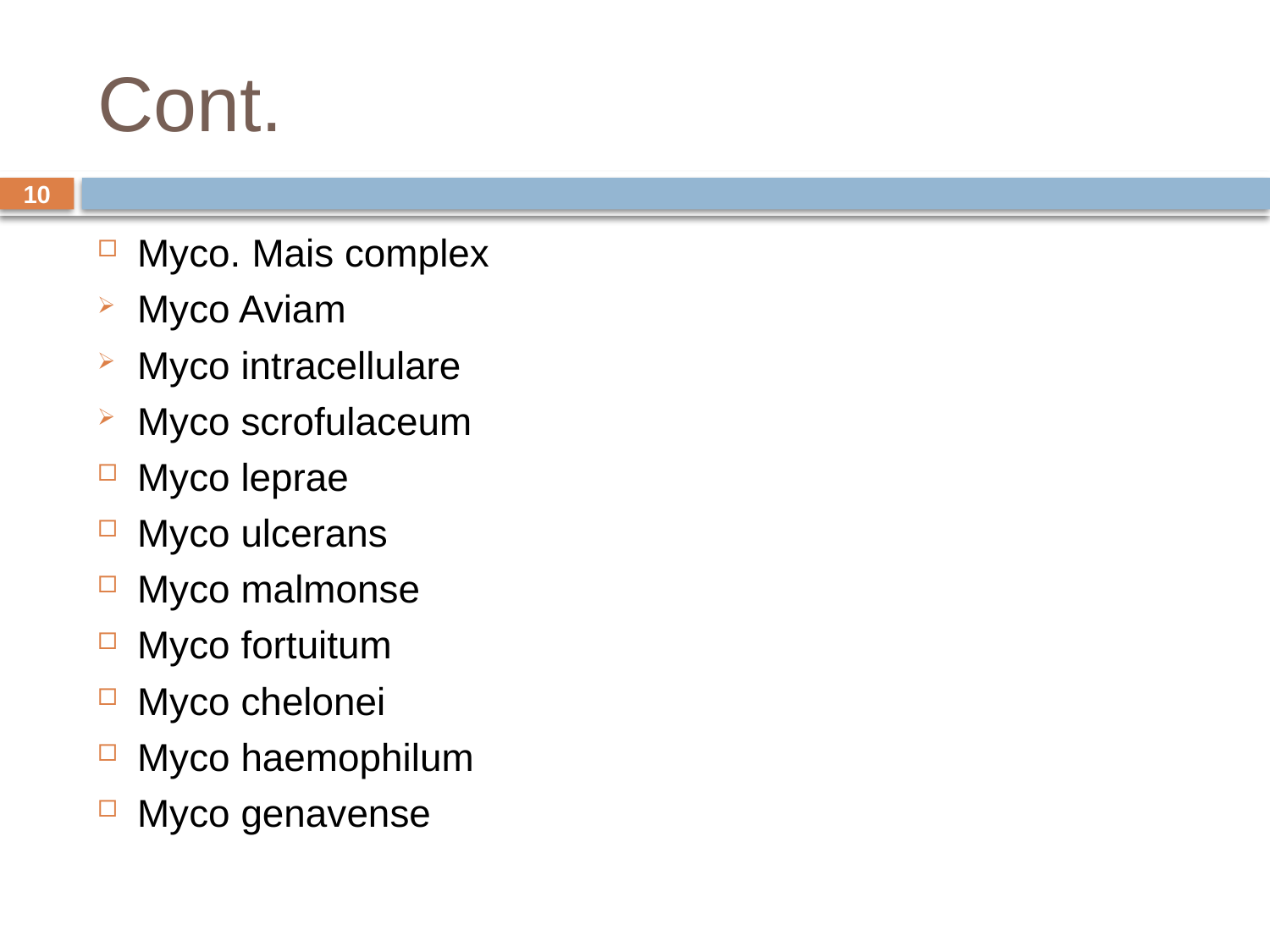

# Cont.
10
Myco. Mais complex
Myco Aviam
Myco intracellulare
Myco scrofulaceum
Myco leprae
Myco ulcerans
Myco malmonse
Myco fortuitum
Myco chelonei
Myco haemophilum
Myco genavense